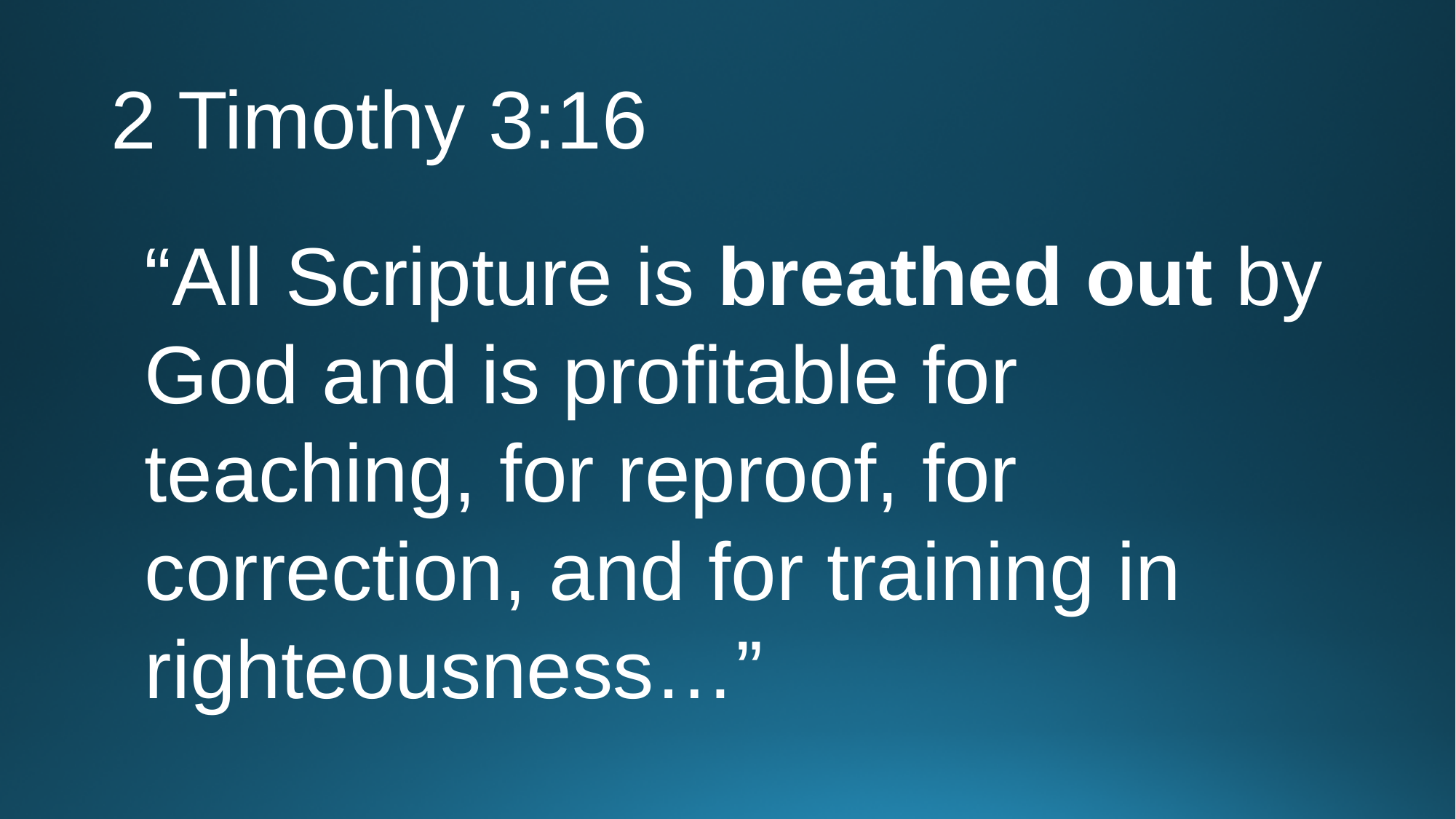

# 2 Timothy 3:16
“All Scripture is breathed out by God and is profitable for teaching, for reproof, for correction, and for training in righteousness…”